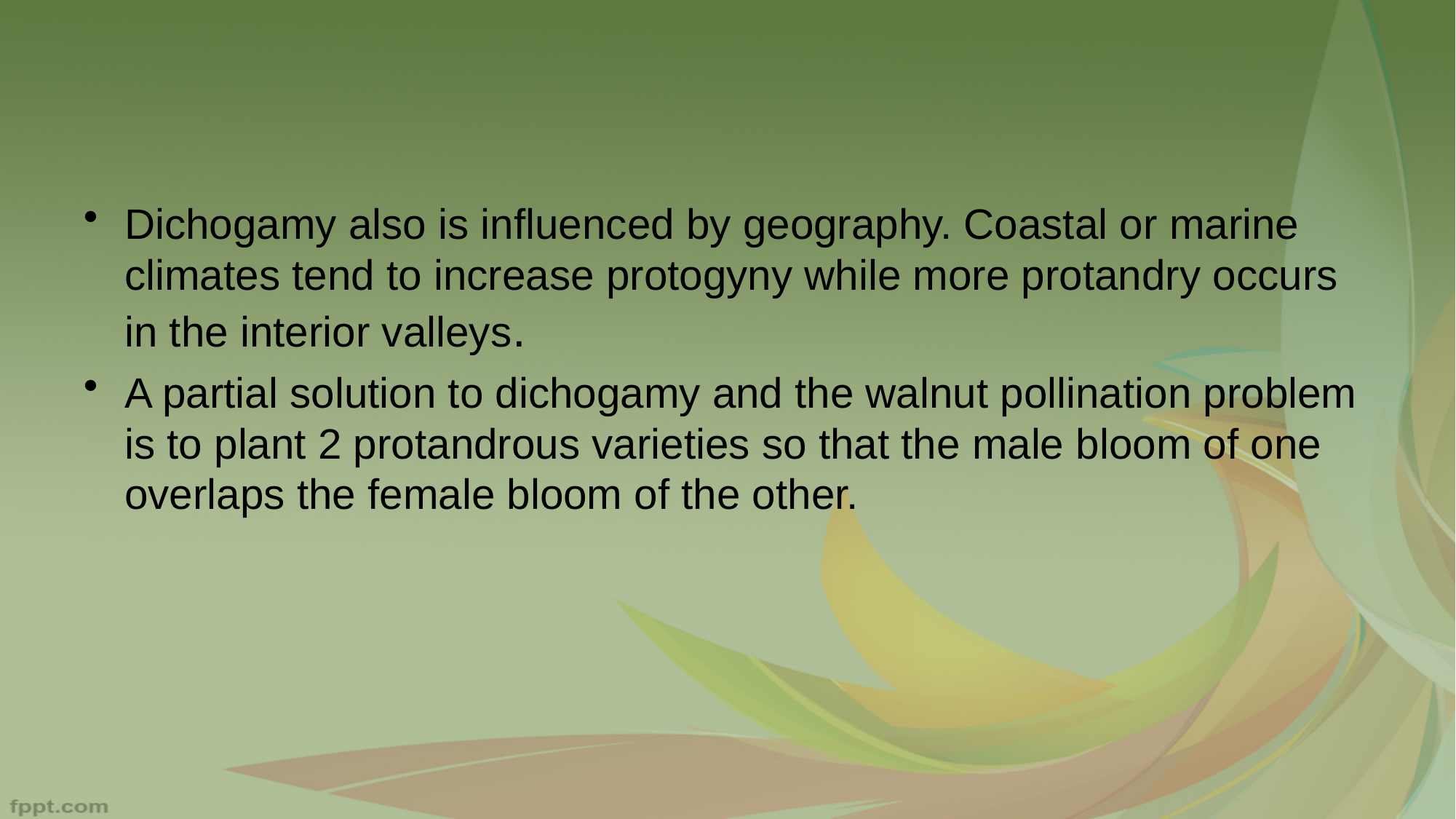

Dichogamy also is influenced by geography. Coastal or marine climates tend to increase protogyny while more protandry occurs in the interior valleys.
A partial solution to dichogamy and the walnut pollination problem is to plant 2 protandrous varieties so that the male bloom of one overlaps the female bloom of the other.